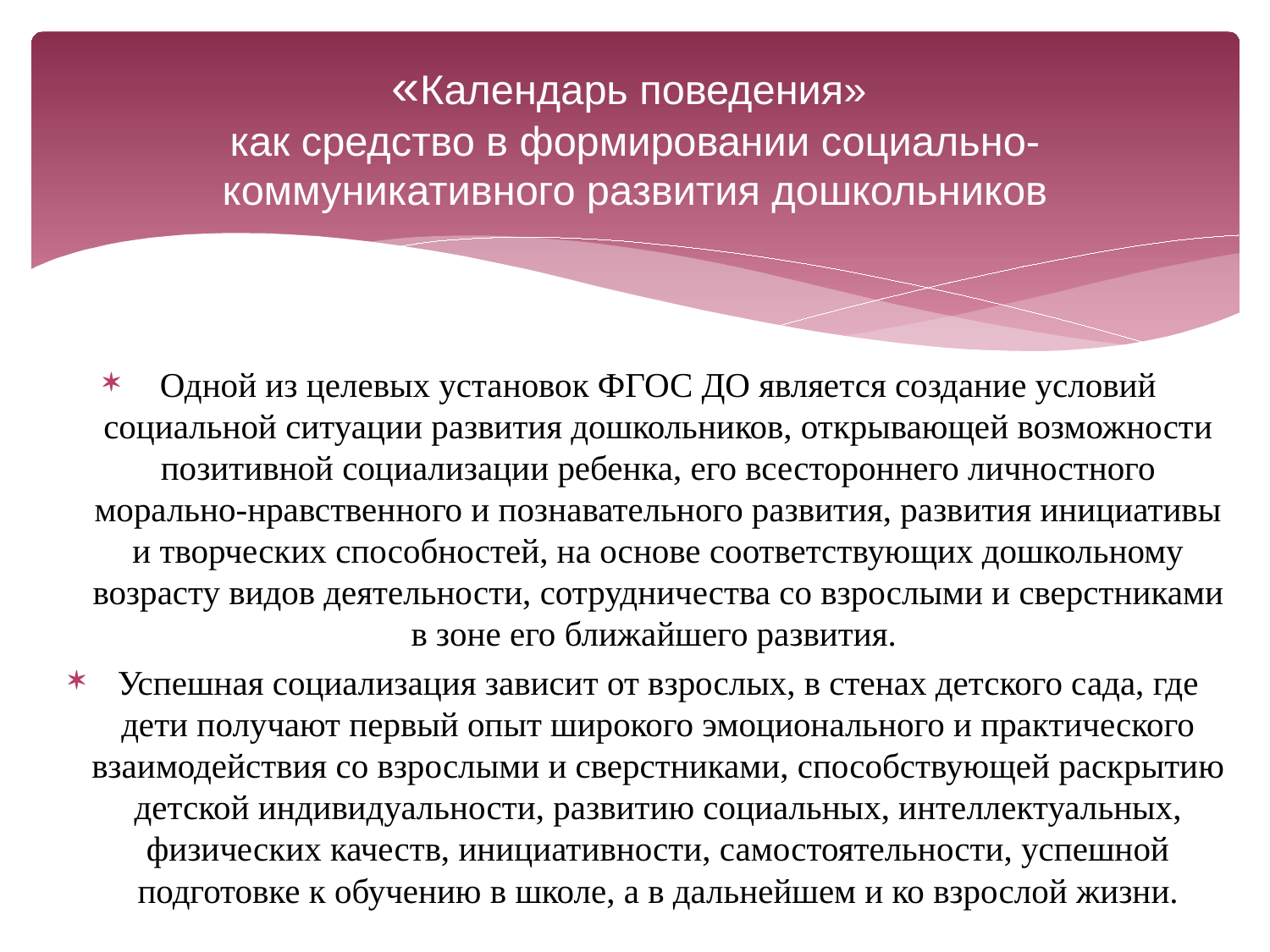

# «Календарь поведения» как средство в формировании социально-коммуникативного развития дошкольников
Одной из целевых установок ФГОС ДО является создание условий социальной ситуации развития дошкольников, открывающей возможности позитивной социализации ребенка, его всестороннего личностного морально-нравственного и познавательного развития, развития инициативы и творческих способностей, на основе соответствующих дошкольному возрасту видов деятельности, сотрудничества со взрослыми и сверстниками в зоне его ближайшего развития.
Успешная социализация зависит от взрослых, в стенах детского сада, где дети получают первый опыт широкого эмоционального и практического взаимодействия со взрослыми и сверстниками, способствующей раскрытию детской индивидуальности, развитию социальных, интеллектуальных, физических качеств, инициативности, самостоятельности, успешной подготовке к обучению в школе, а в дальнейшем и ко взрослой жизни.